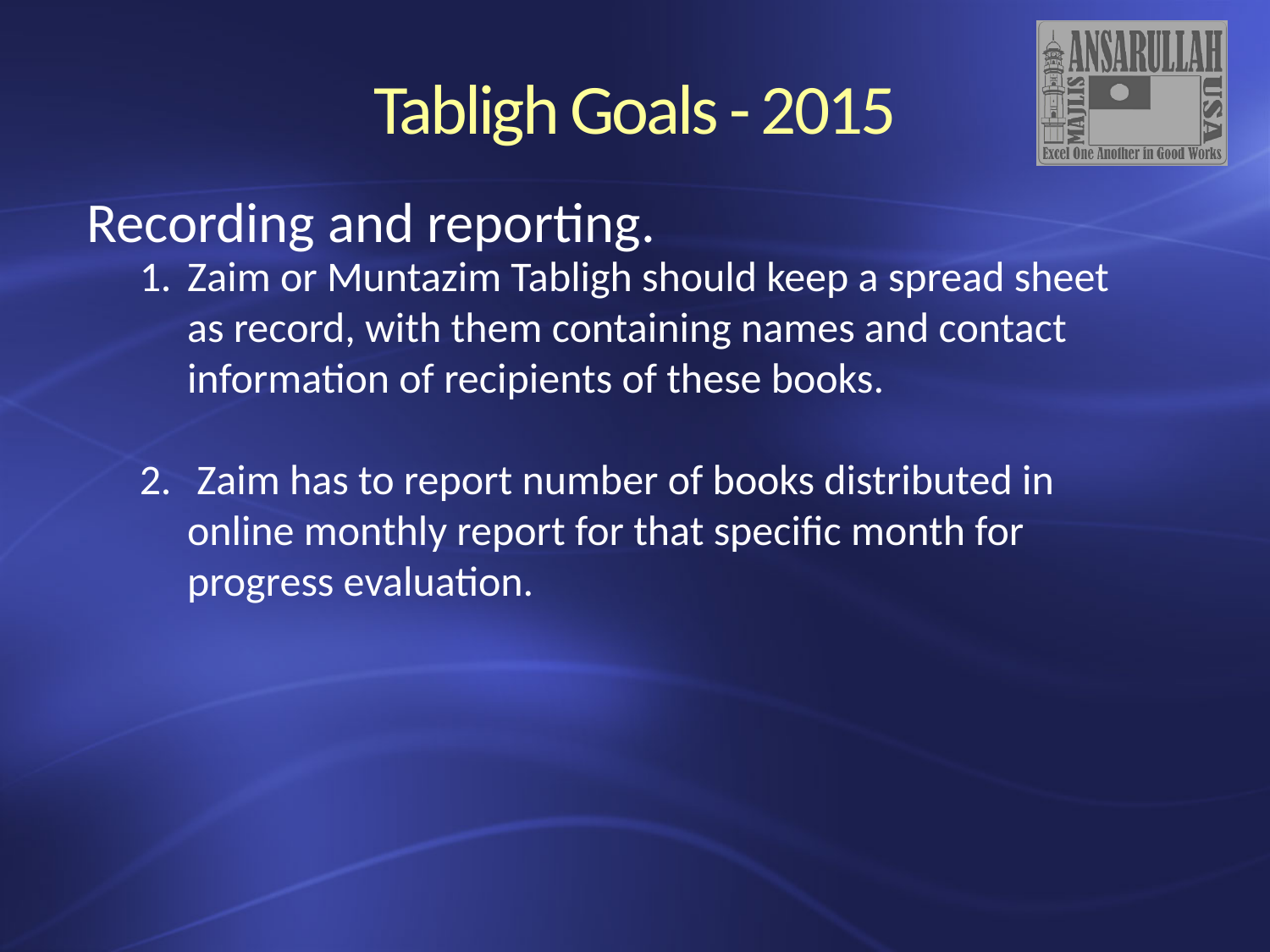

Recording and reporting.
Zaim or Muntazim Tabligh should keep a spread sheet as record, with them containing names and contact information of recipients of these books.

 Zaim has to report number of books distributed in online monthly report for that specific month for progress evaluation.